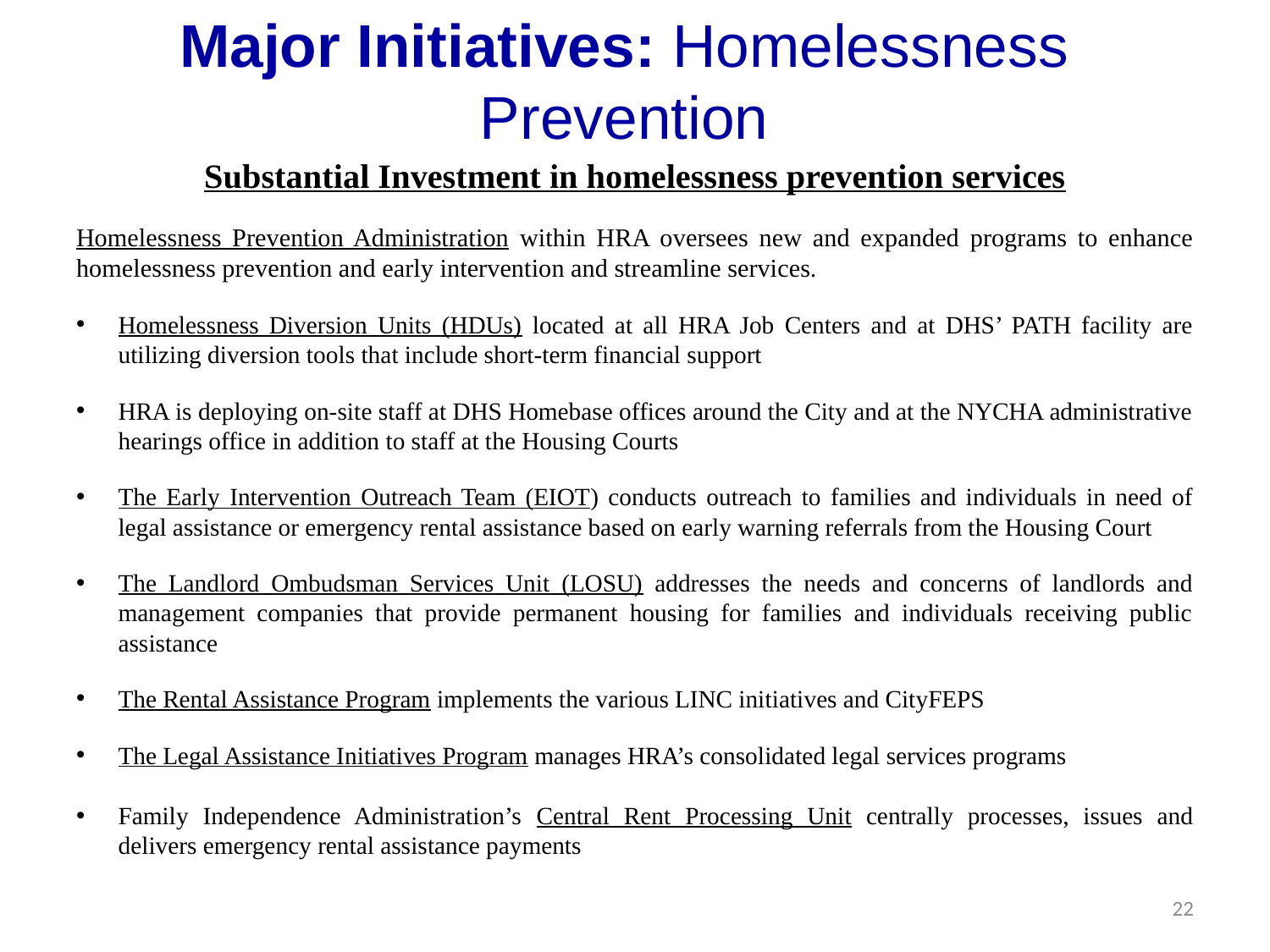

# Major Initiatives: Homelessness Prevention
Substantial Investment in homelessness prevention services

Homelessness Prevention Administration within HRA oversees new and expanded programs to enhance homelessness prevention and early intervention and streamline services.

Homelessness Diversion Units (HDUs) located at all HRA Job Centers and at DHS’ PATH facility are utilizing diversion tools that include short-term financial support

HRA is deploying on-site staff at DHS Homebase offices around the City and at the NYCHA administrative hearings office in addition to staff at the Housing Courts

The Early Intervention Outreach Team (EIOT) conducts outreach to families and individuals in need of legal assistance or emergency rental assistance based on early warning referrals from the Housing Court

The Landlord Ombudsman Services Unit (LOSU) addresses the needs and concerns of landlords and management companies that provide permanent housing for families and individuals receiving public assistance

The Rental Assistance Program implements the various LINC initiatives and CityFEPS

The Legal Assistance Initiatives Program manages HRA’s consolidated legal services programs

Family Independence Administration’s Central Rent Processing Unit centrally processes, issues and delivers emergency rental assistance payments

22